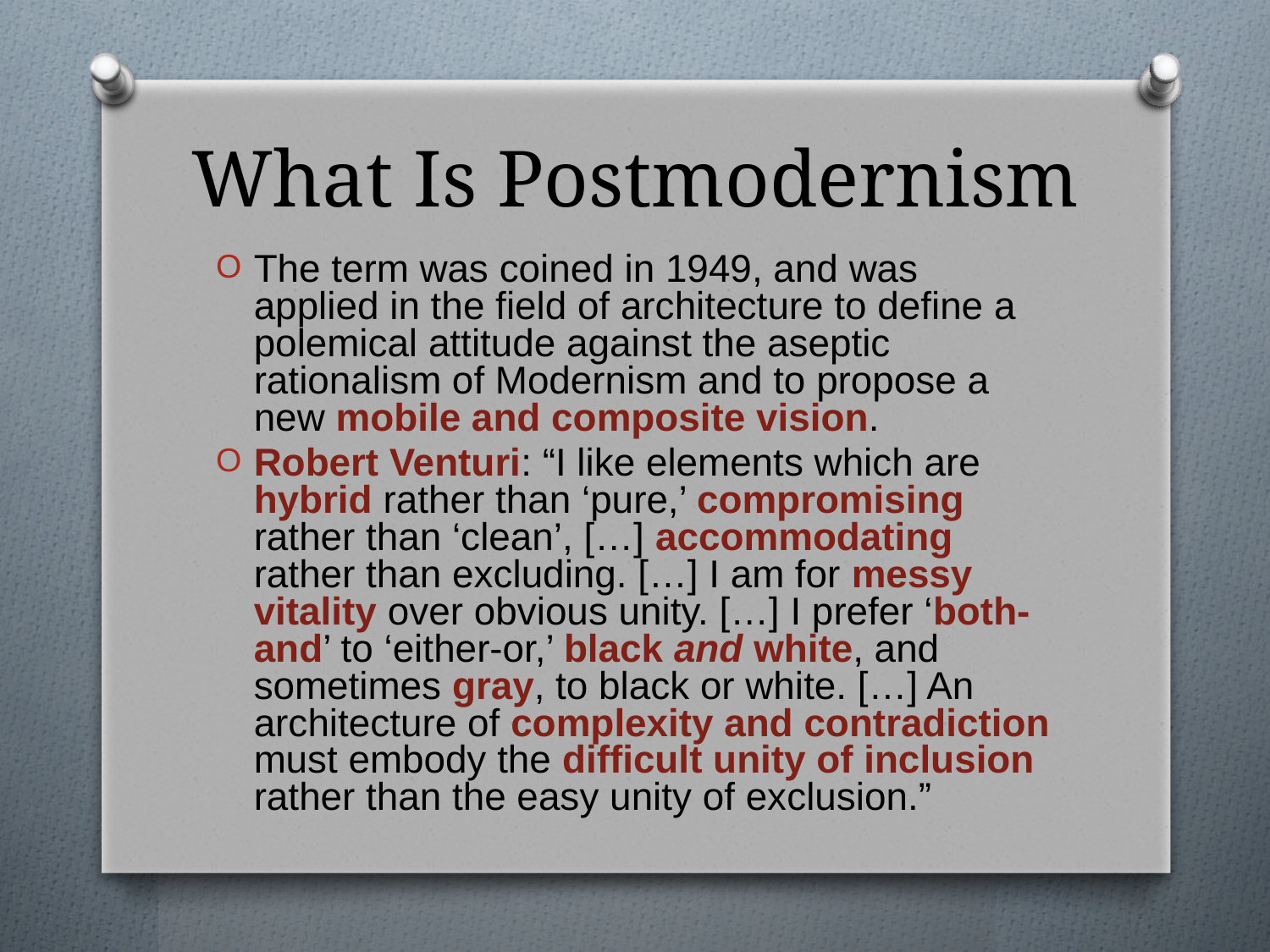

# What Is Postmodernism
The term was coined in 1949, and was applied in the field of architecture to define a polemical attitude against the aseptic rationalism of Modernism and to propose a new mobile and composite vision.
Robert Venturi: “I like elements which are hybrid rather than ‘pure,’ compromising rather than ‘clean’, […] accommodating rather than excluding. […] I am for messy vitality over obvious unity. […] I prefer ‘both-and’ to ‘either-or,’ black and white, and sometimes gray, to black or white. […] An architecture of complexity and contradiction must embody the difficult unity of inclusion rather than the easy unity of exclusion.”